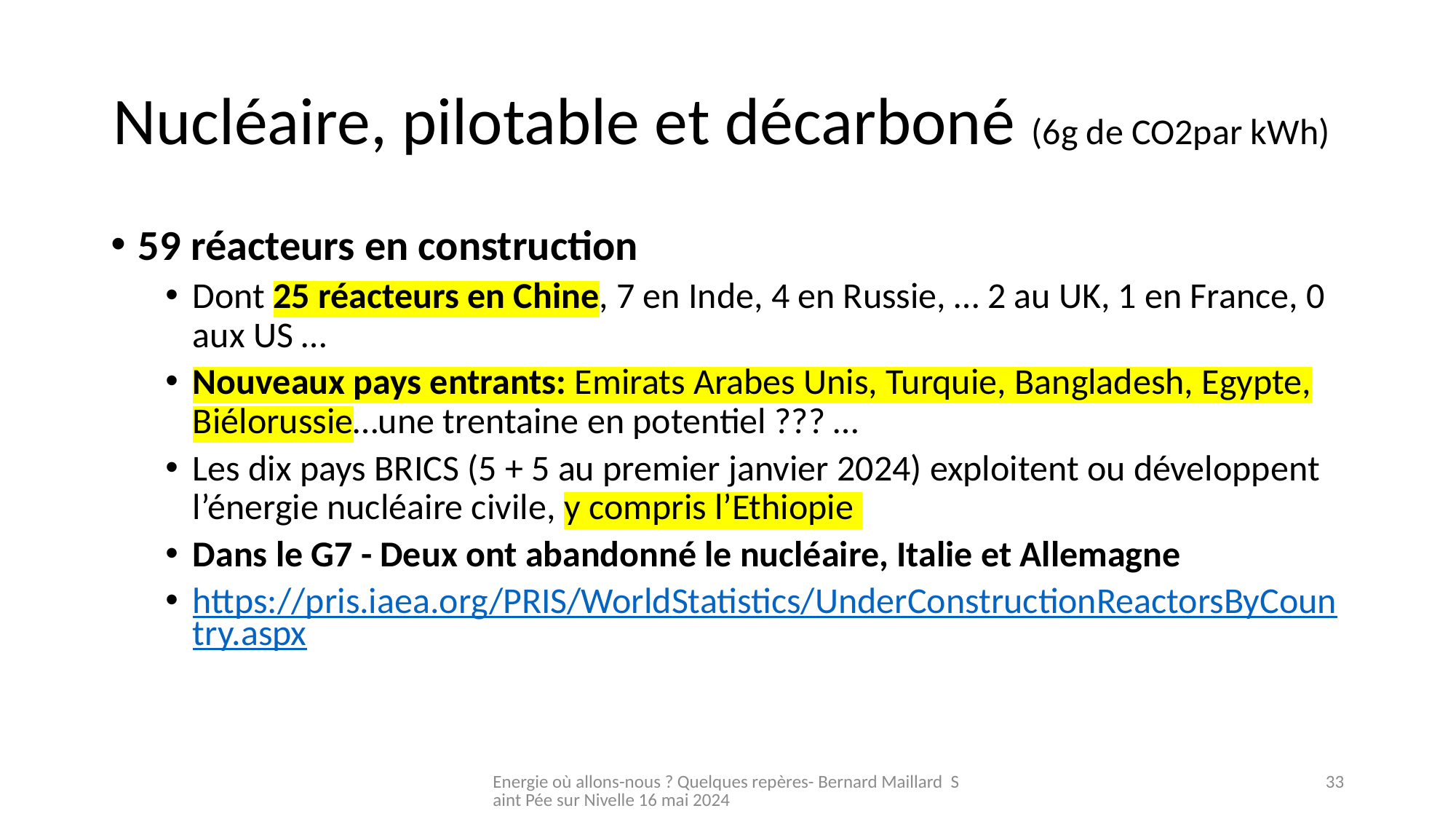

# Nucléaire, pilotable et décarboné (6g de CO2par kWh)
59 réacteurs en construction
Dont 25 réacteurs en Chine, 7 en Inde, 4 en Russie, … 2 au UK, 1 en France, 0 aux US …
Nouveaux pays entrants: Emirats Arabes Unis, Turquie, Bangladesh, Egypte, Biélorussie…une trentaine en potentiel ??? …
Les dix pays BRICS (5 + 5 au premier janvier 2024) exploitent ou développent l’énergie nucléaire civile, y compris l’Ethiopie
Dans le G7 - Deux ont abandonné le nucléaire, Italie et Allemagne
https://pris.iaea.org/PRIS/WorldStatistics/UnderConstructionReactorsByCountry.aspx

Energie où allons-nous ? Quelques repères- Bernard Maillard  Saint Pée sur Nivelle 16 mai 2024
33